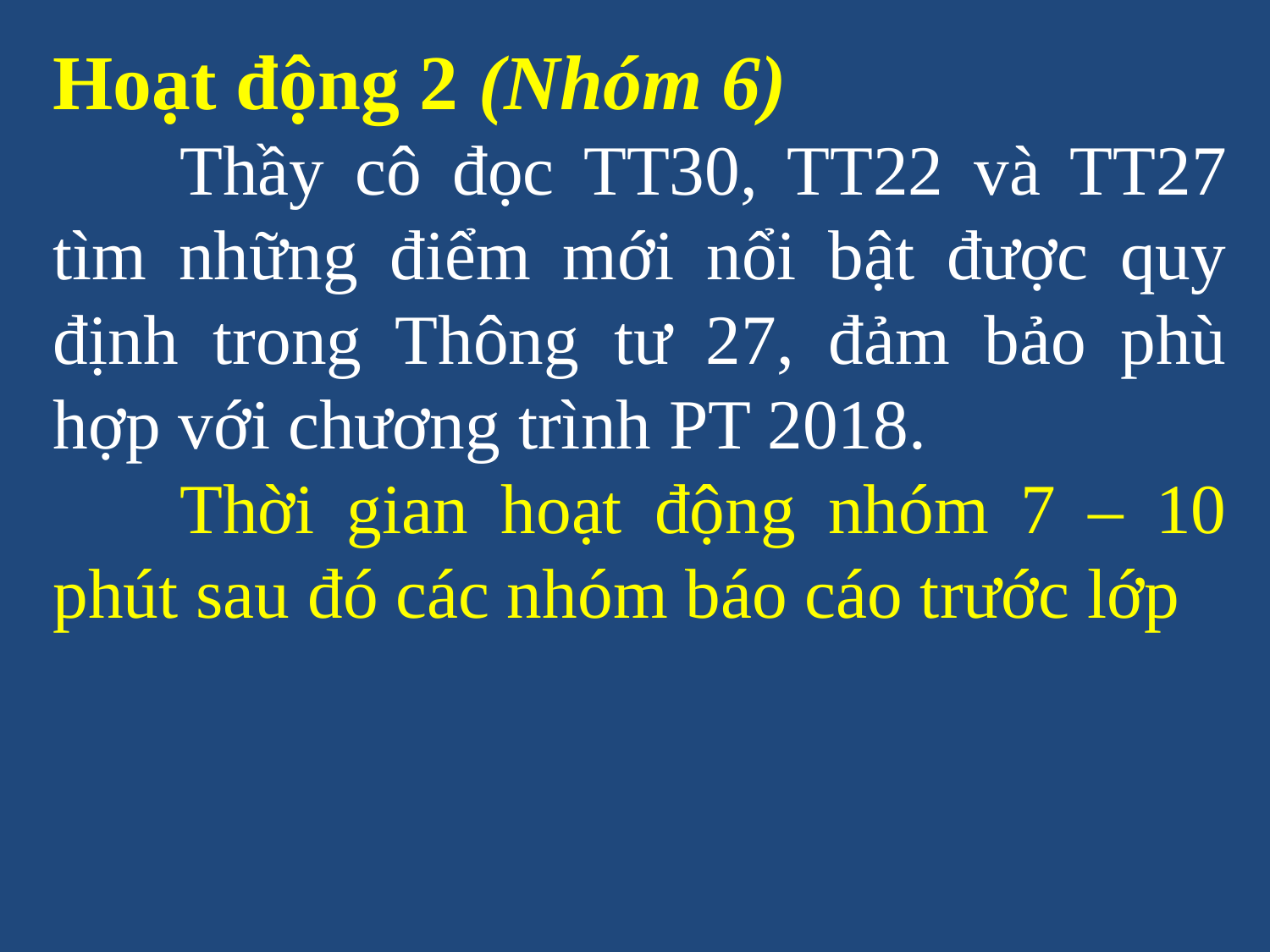

Hoạt động 2 (Nhóm 6)
	Thầy cô đọc TT30, TT22 và TT27 tìm những điểm mới nổi bật được quy định trong Thông tư 27, đảm bảo phù hợp với chương trình PT 2018.
	Thời gian hoạt động nhóm 7 – 10 phút sau đó các nhóm báo cáo trước lớp